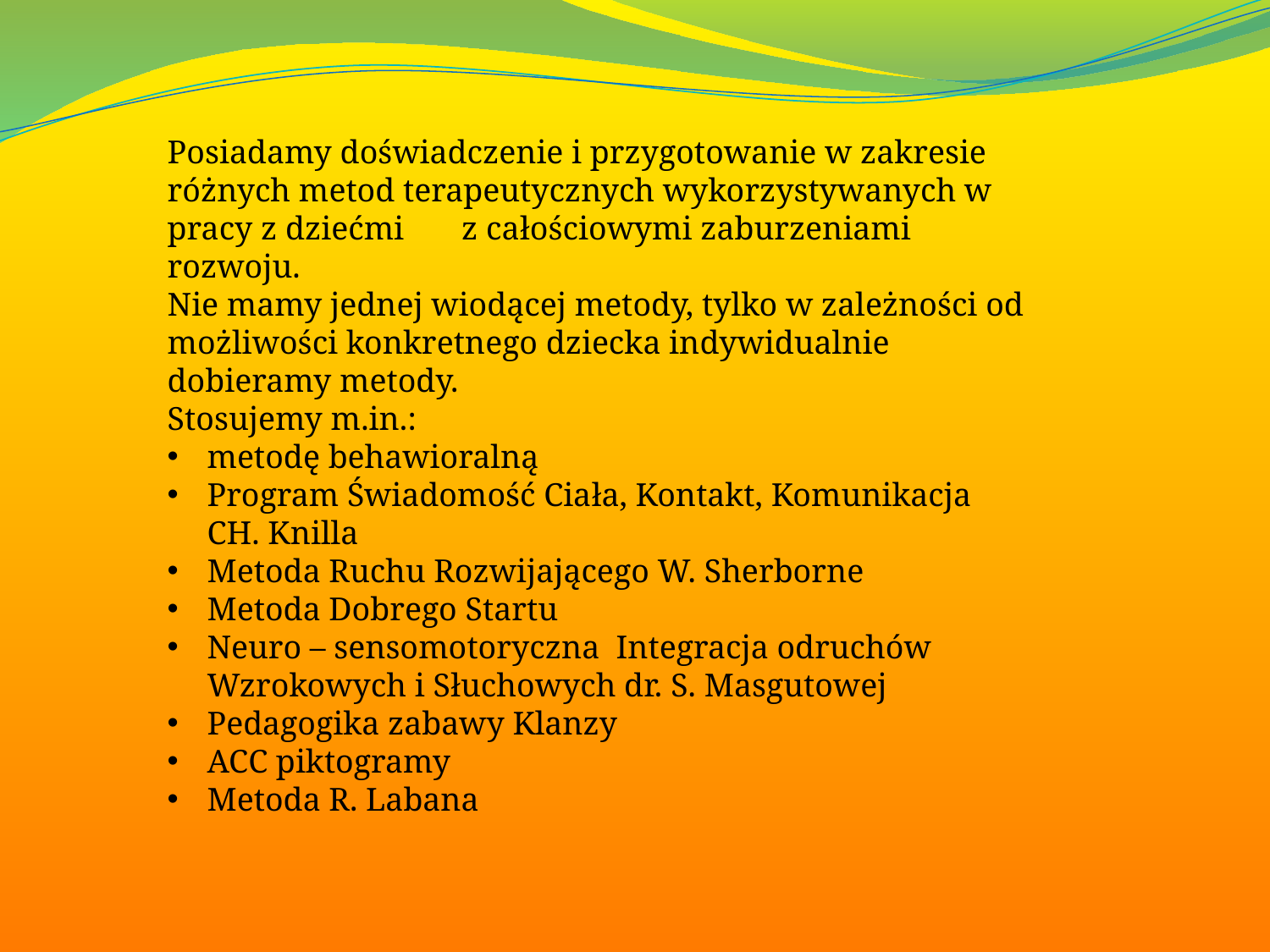

Posiadamy doświadczenie i przygotowanie w zakresie różnych metod terapeutycznych wykorzystywanych w pracy z dziećmi       z całościowymi zaburzeniami rozwoju.
Nie mamy jednej wiodącej metody, tylko w zależności od możliwości konkretnego dziecka indywidualnie dobieramy metody.
Stosujemy m.in.:
metodę behawioralną
Program Świadomość Ciała, Kontakt, Komunikacja
CH. Knilla
Metoda Ruchu Rozwijającego W. Sherborne
Metoda Dobrego Startu
Neuro – sensomotoryczna  Integracja odruchów Wzrokowych i Słuchowych dr. S. Masgutowej
Pedagogika zabawy Klanzy
ACC piktogramy
Metoda R. Labana